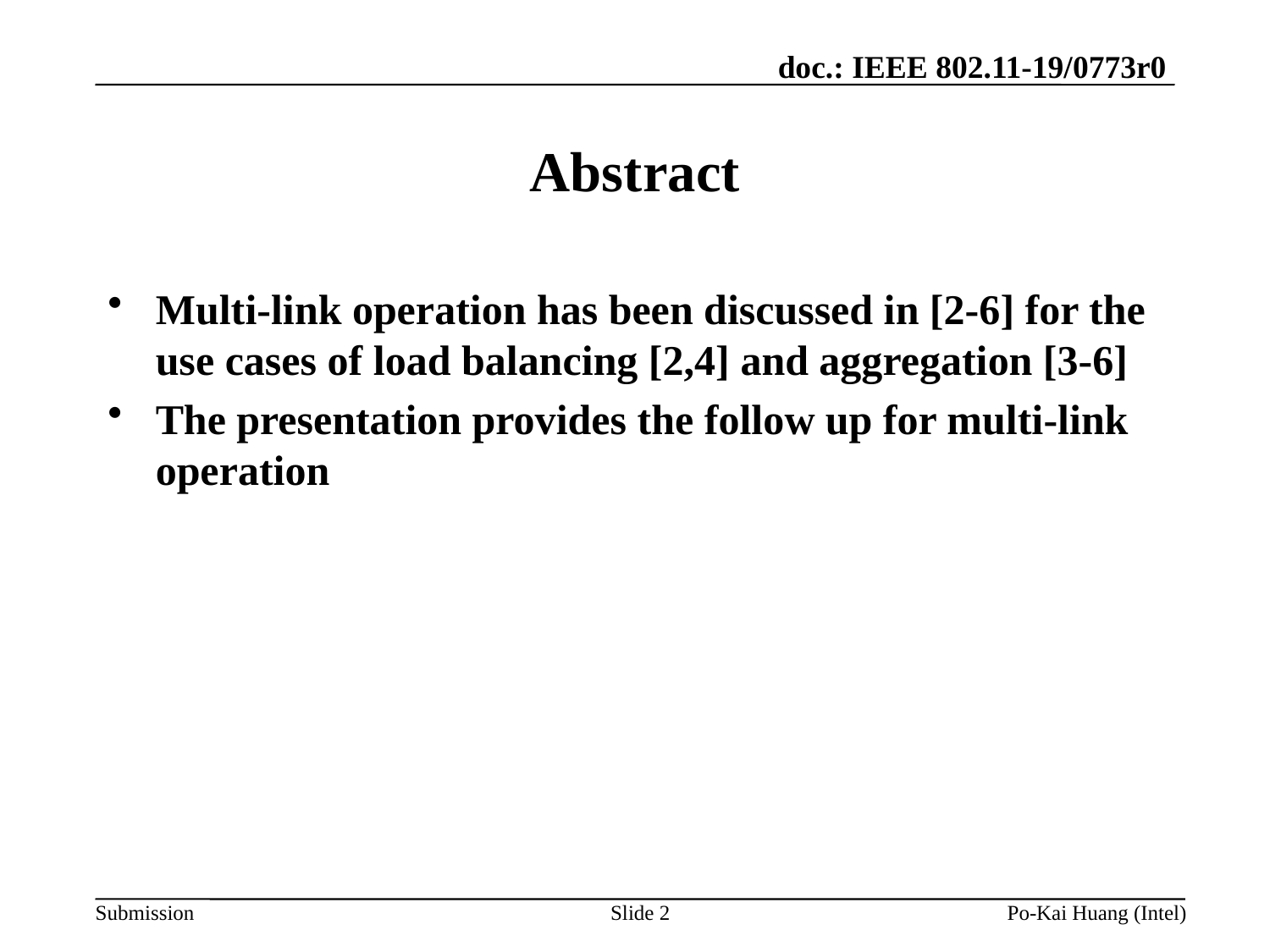

# Abstract
Multi-link operation has been discussed in [2-6] for the use cases of load balancing [2,4] and aggregation [3-6]
The presentation provides the follow up for multi-link operation

Slide 2
Po-Kai Huang (Intel)